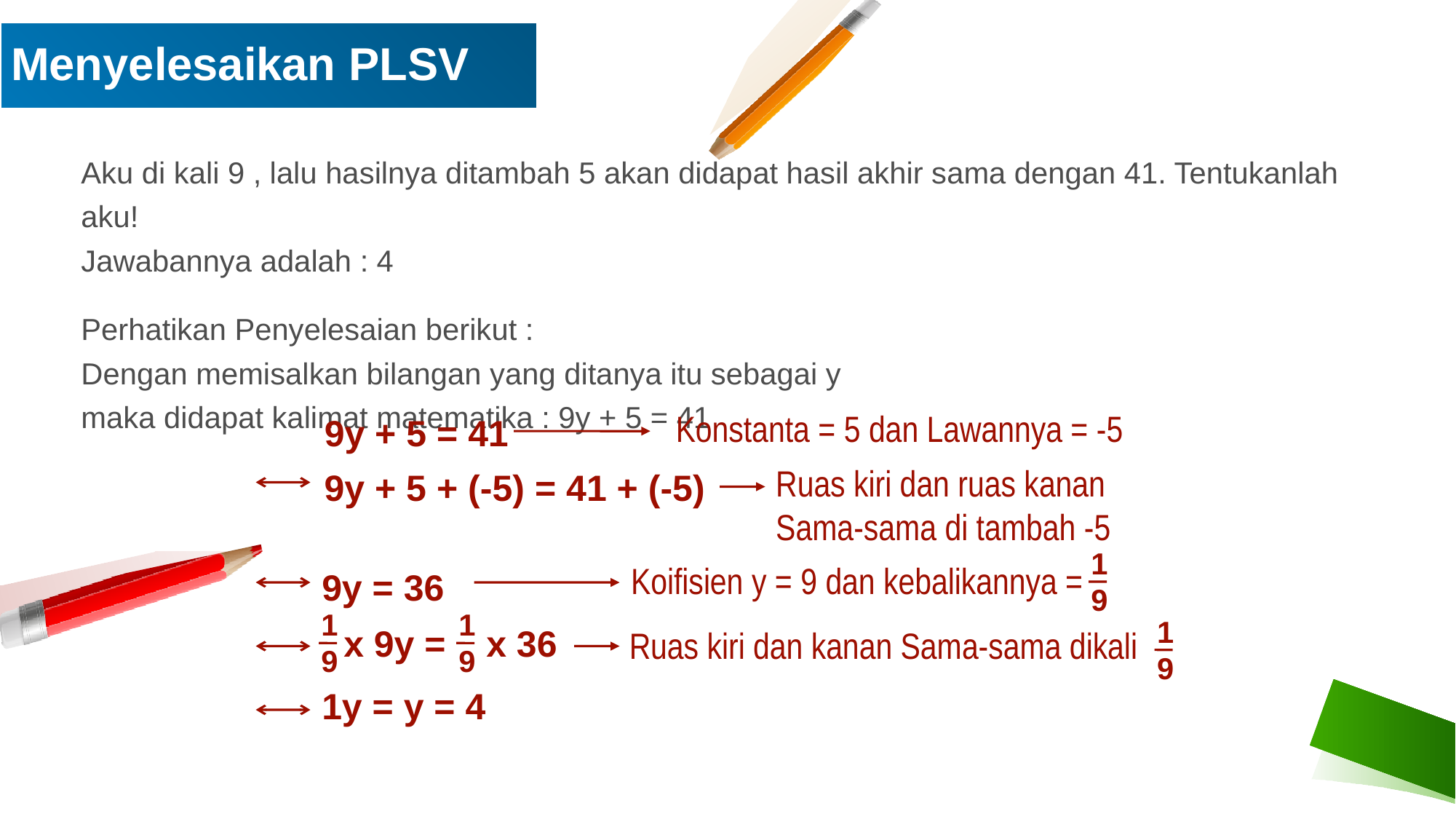

Menyelesaikan PLSV
Aku di kali 9 , lalu hasilnya ditambah 5 akan didapat hasil akhir sama dengan 41. Tentukanlah aku!
Jawabannya adalah : 4

Perhatikan Penyelesaian berikut :
Dengan memisalkan bilangan yang ditanya itu sebagai y
maka didapat kalimat matematika : 9y + 5 = 41
Konstanta = 5 dan Lawannya = -5

9y + 5 = 41
9y + 5 + (-5) = 41 + (-5)
Ruas kiri dan ruas kanan
Sama-sama di tambah -5

1
9

Koifisien y = 9 dan kebalikannya =

9y = 36

1
9

1
9

x 9y =    x 36
1
9

Ruas kiri dan kanan Sama-sama dikali

1y = y = 4